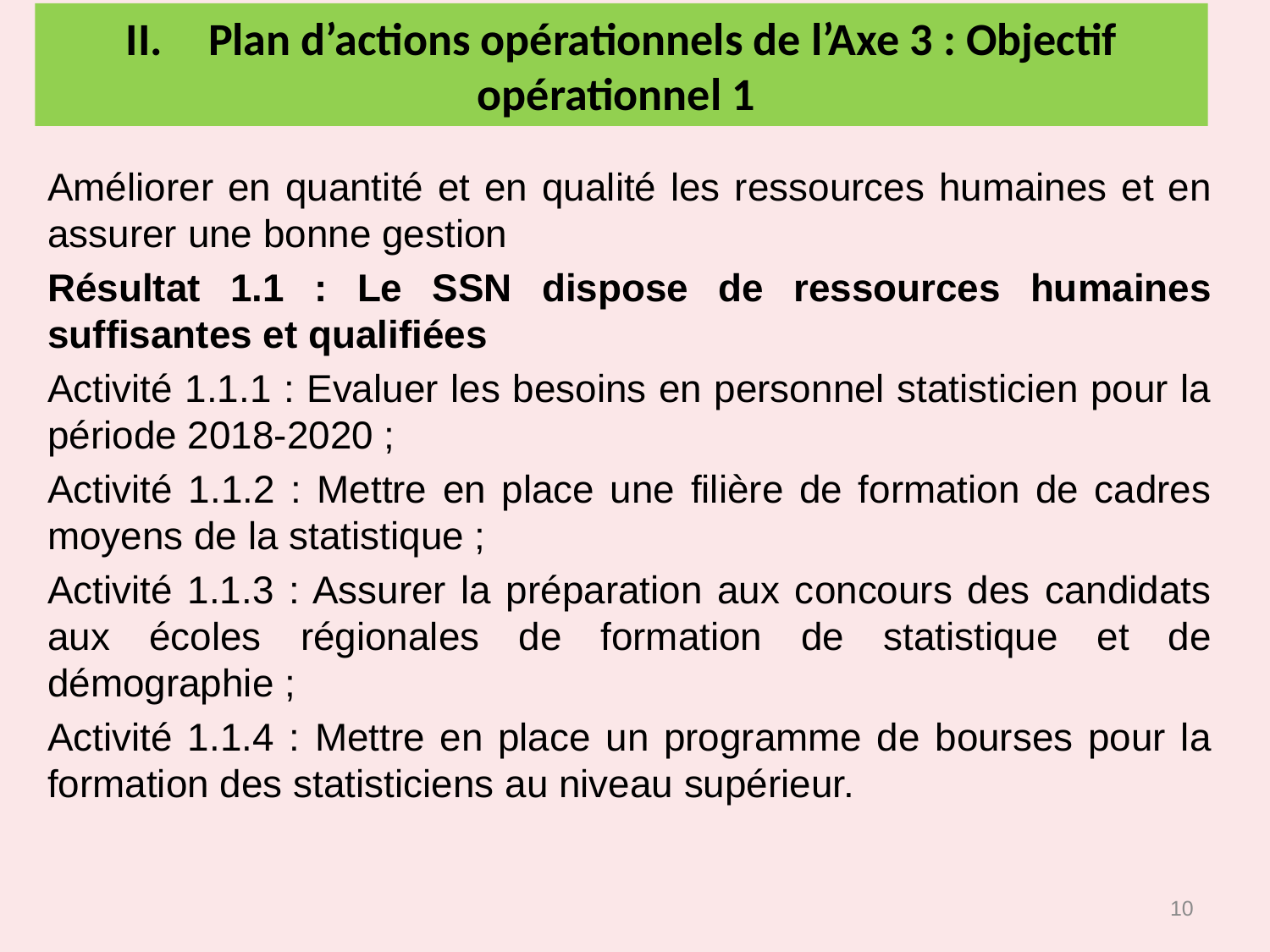

# II.	Plan d’actions opérationnels de l’Axe 3 : Objectif opérationnel 1
Améliorer en quantité et en qualité les ressources humaines et en assurer une bonne gestion
Résultat 1.1 : Le SSN dispose de ressources humaines suffisantes et qualifiées
Activité 1.1.1 : Evaluer les besoins en personnel statisticien pour la période 2018-2020 ;
Activité 1.1.2 : Mettre en place une filière de formation de cadres moyens de la statistique ;
Activité 1.1.3 : Assurer la préparation aux concours des candidats aux écoles régionales de formation de statistique et de démographie ;
Activité 1.1.4 : Mettre en place un programme de bourses pour la formation des statisticiens au niveau supérieur.
10